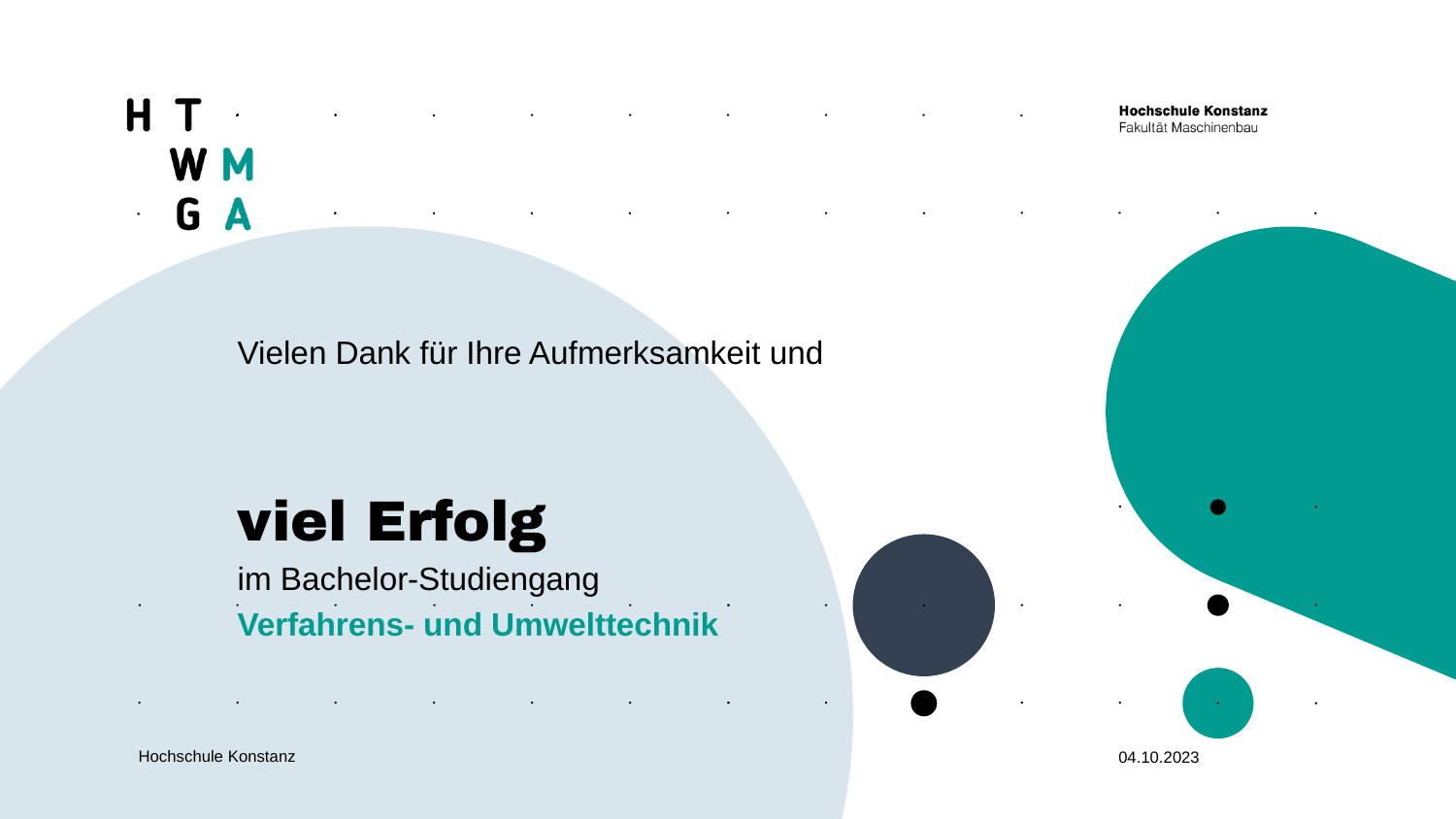

Vielen Dank für Ihre Aufmerksamkeit und

viel Erfolg
im Bachelor-Studiengang
Verfahrens- und Umwelttechnik